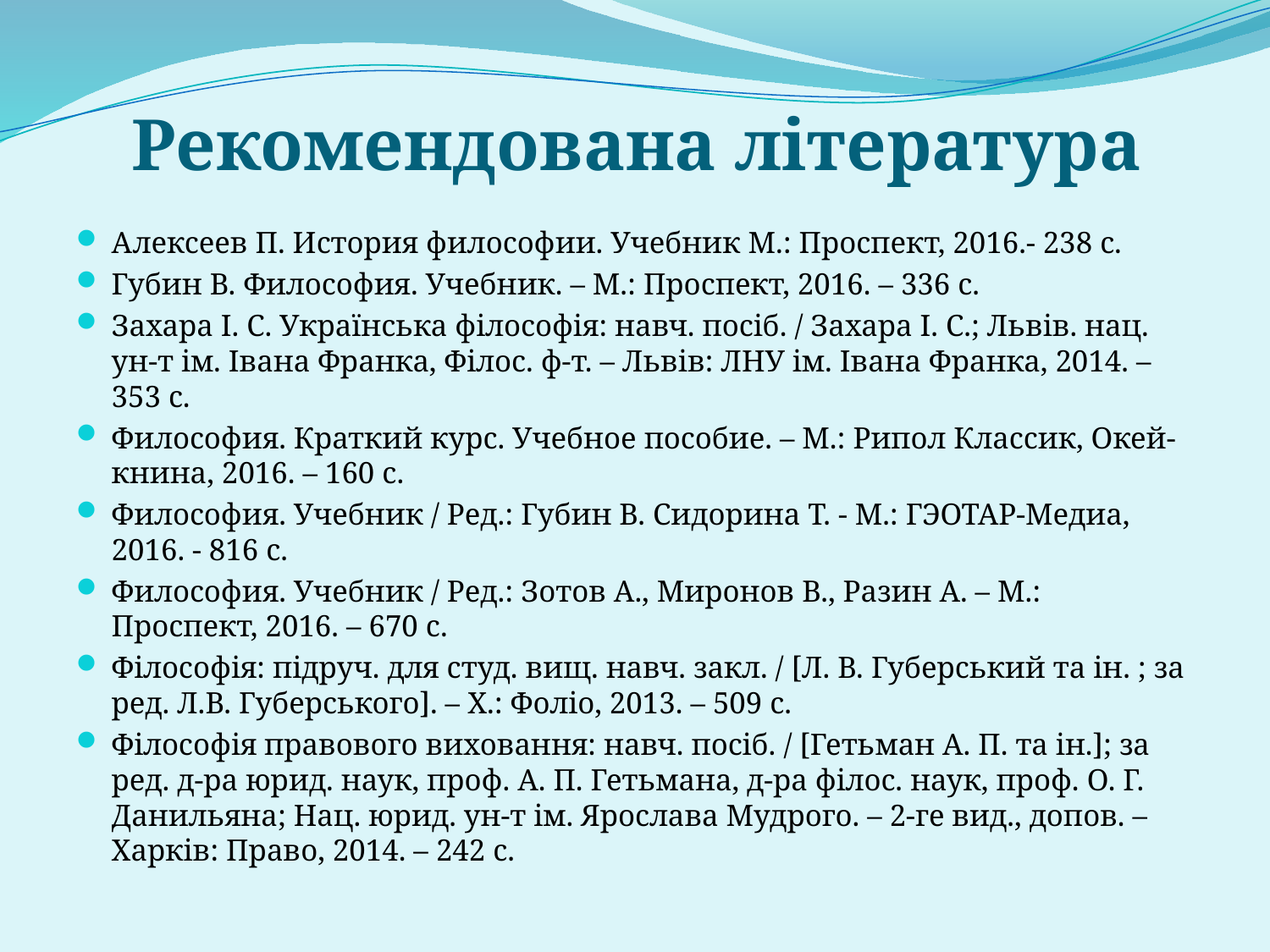

# Рекомендована література
Алексеев П. История философии. Учебник М.: Проспект, 2016.- 238 с.
Губин В. Философия. Учебник. – М.: Проспект, 2016. – 336 с.
Захара І. С. Українська філософія: навч. посіб. / Захара І. С.; Львів. нац. ун-т ім. Івана Франка, Філос. ф-т. – Львів: ЛНУ ім. Івана Франка, 2014. – 353 с.
Философия. Краткий курс. Учебное пособие. – М.: Рипол Классик, Окей-книна, 2016. – 160 с.
Философия. Учебник / Ред.: Губин В. Сидорина Т. - М.: ГЭОТАР-Медиа, 2016. - 816 с.
Философия. Учебник / Ред.: Зотов А., Миронов В., Разин А. – М.: Проспект, 2016. – 670 с.
Філософія: підруч. для студ. вищ. навч. закл. / [Л. В. Губерський та ін. ; за ред. Л.В. Губерського]. – Х.: Фоліо, 2013. – 509 с.
Філософія правового виховання: навч. посіб. / [Гетьман А. П. та ін.]; за ред. д-ра юрид. наук, проф. А. П. Гетьмана, д-ра філос. наук, проф. О. Г. Данильяна; Нац. юрид. ун-т ім. Ярослава Мудрого. – 2-ге вид., допов. – Харків: Право, 2014. – 242 с.